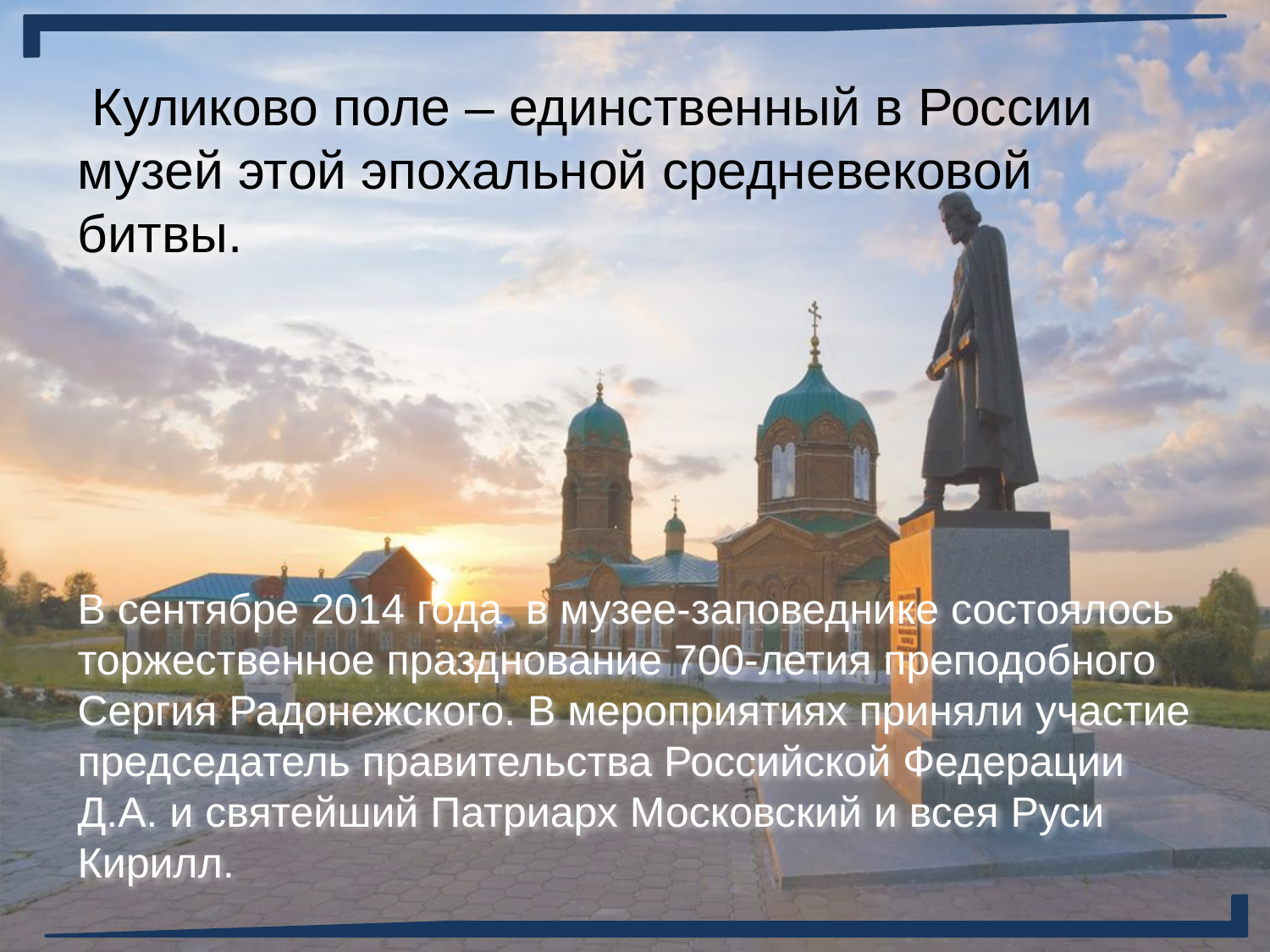

Куликово поле – единственный в России музей этой эпохальной средневековой битвы.

В сентябре 2014 года  в музее-заповеднике состоялось торжественное празднование 700-летия преподобного Сергия Радонежского. В мероприятиях приняли участие председатель правительства Российской Федерации Д.А. и святейший Патриарх Московский и всея Руси Кирилл.